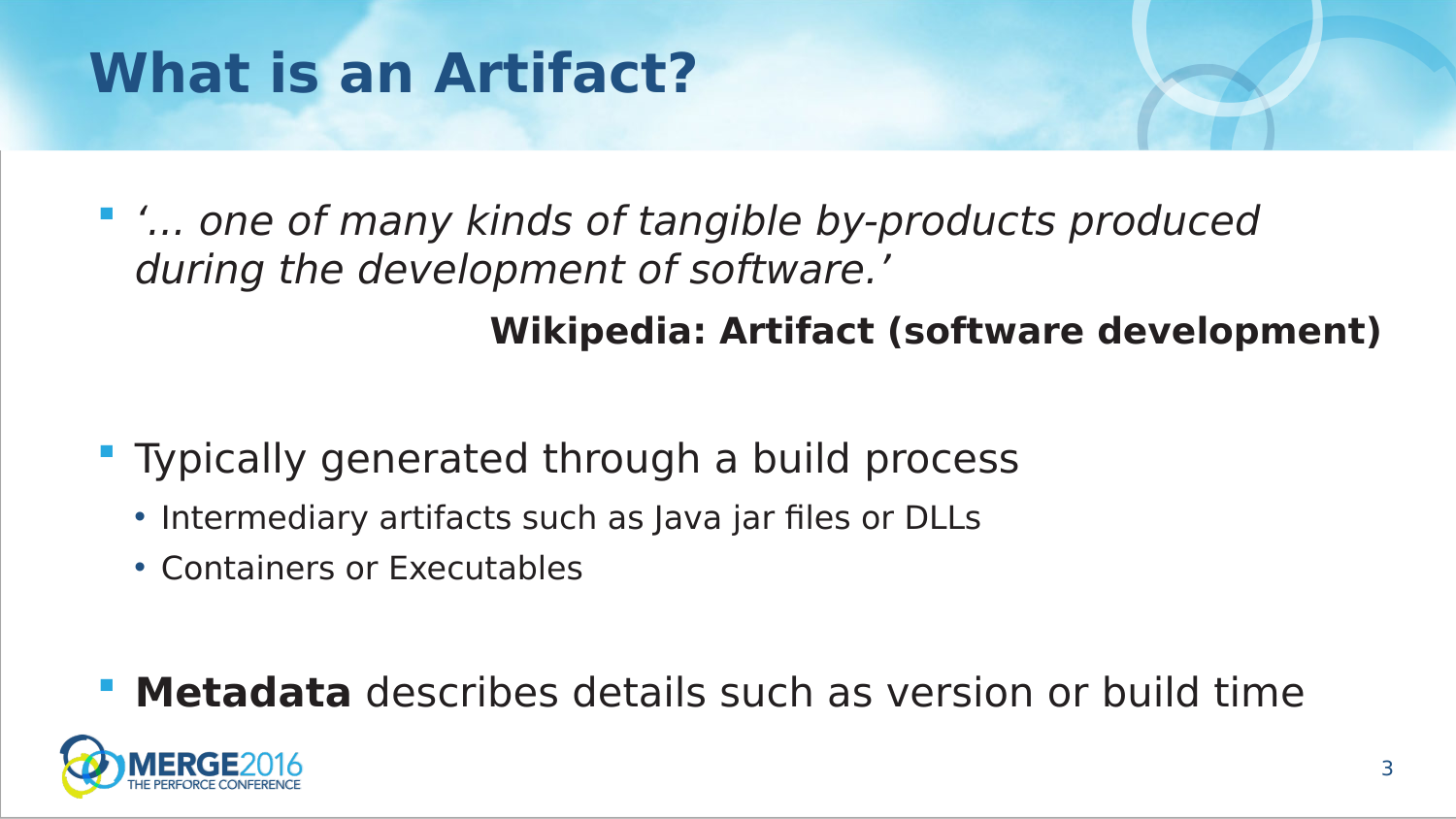

# What is an Artifact?
‘... one of many kinds of tangible by-products produced during the development of software.’
Wikipedia: Artifact (software development)

Typically generated through a build process
Intermediary artifacts such as Java jar files or DLLs
Containers or Executables

Metadata describes details such as version or build time